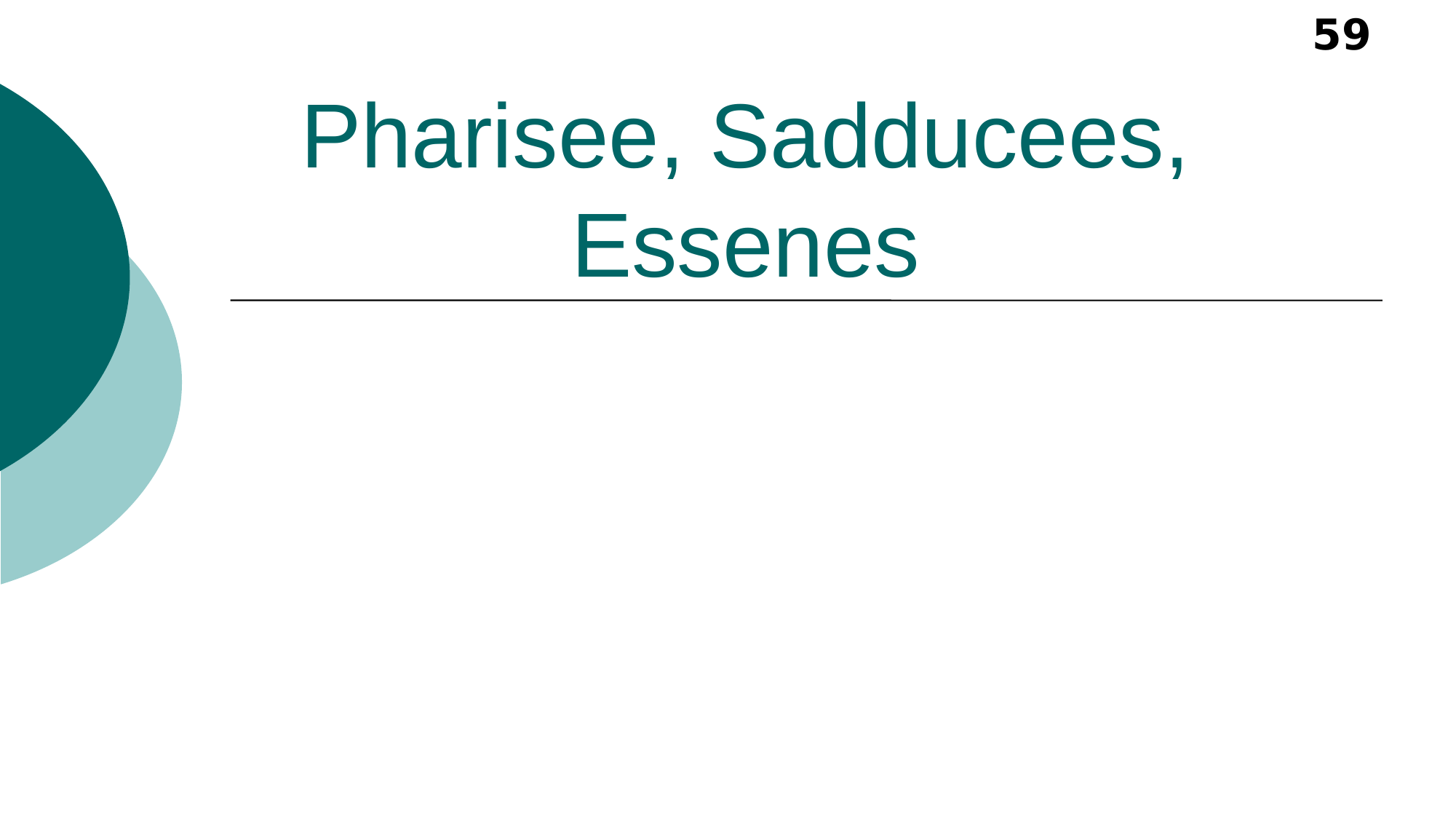

# Pharisee, Sadducees, Essenes
59
Leaders of the Jewish Religion